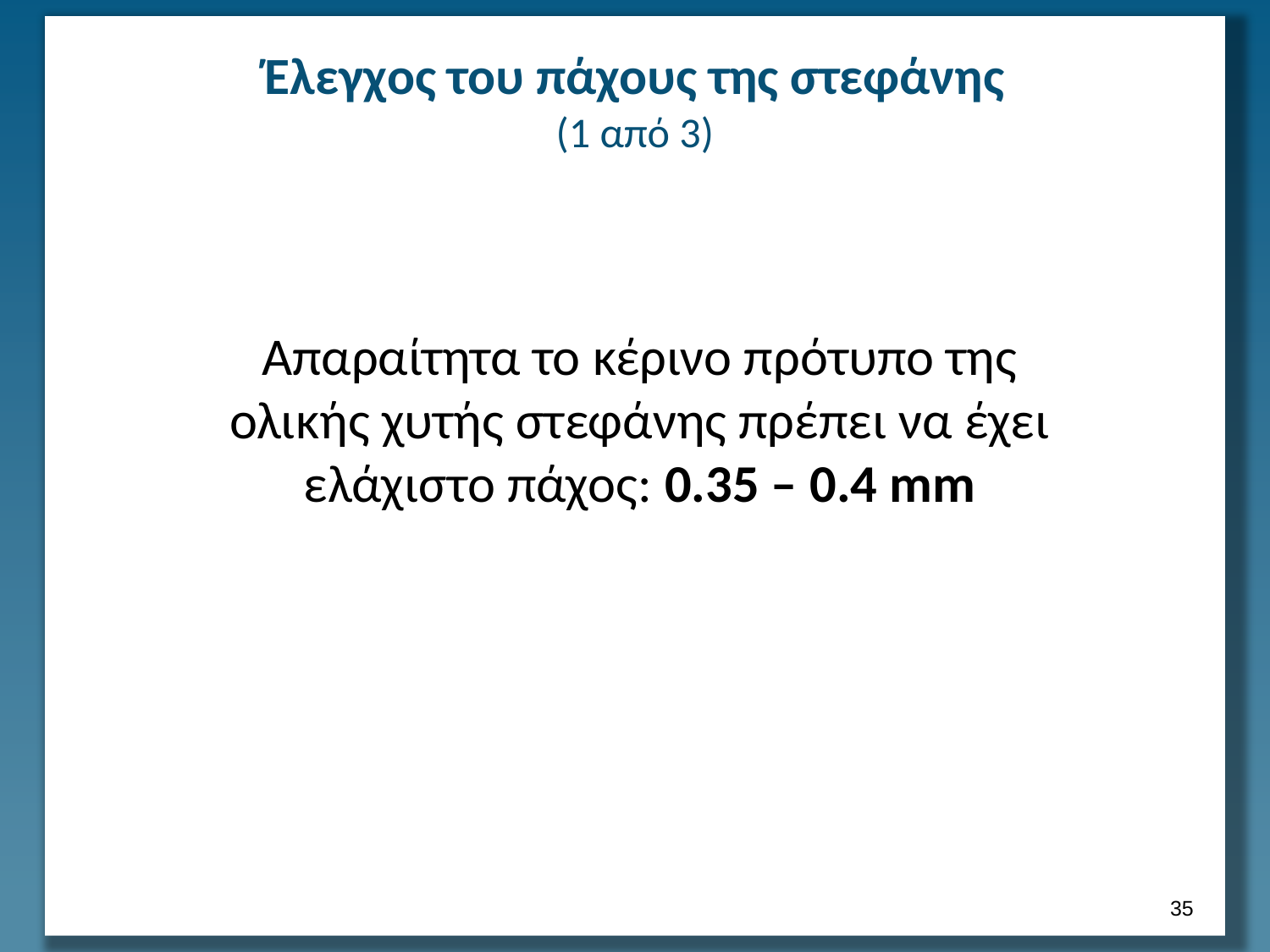

# Έλεγχος του πάχους της στεφάνης (1 από 3)
Απαραίτητα το κέρινο πρότυπο της ολικής χυτής στεφάνης πρέπει να έχει ελάχιστο πάχος: 0.35 – 0.4 mm
35